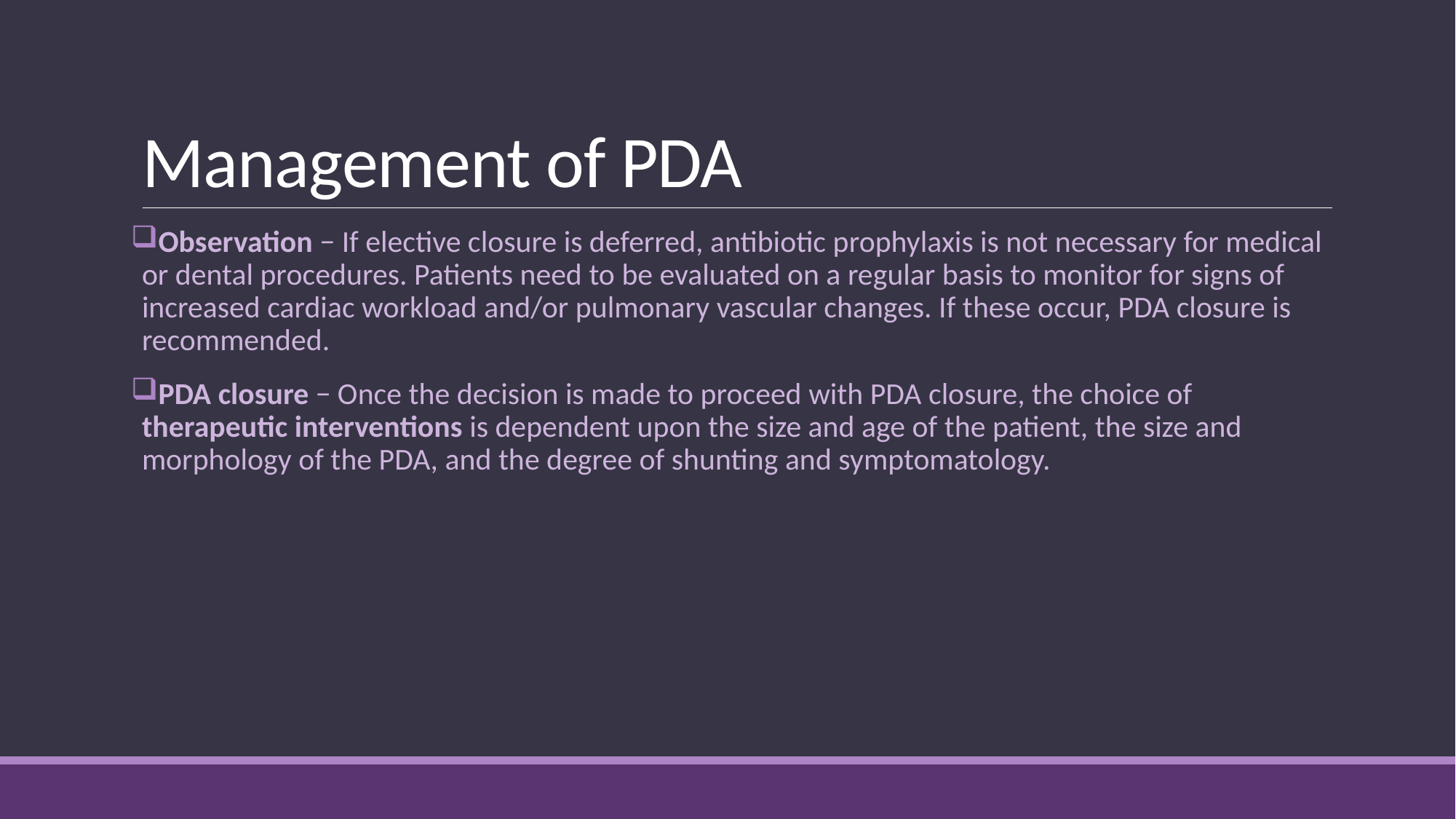

# Management of PDA
Observation − If elective closure is deferred, antibiotic prophylaxis is not necessary for medical or dental procedures. Patients need to be evaluated on a regular basis to monitor for signs of increased cardiac workload and/or pulmonary vascular changes. If these occur, PDA closure is recommended.
PDA closure − Once the decision is made to proceed with PDA closure, the choice of therapeutic interventions is dependent upon the size and age of the patient, the size and morphology of the PDA, and the degree of shunting and symptomatology.